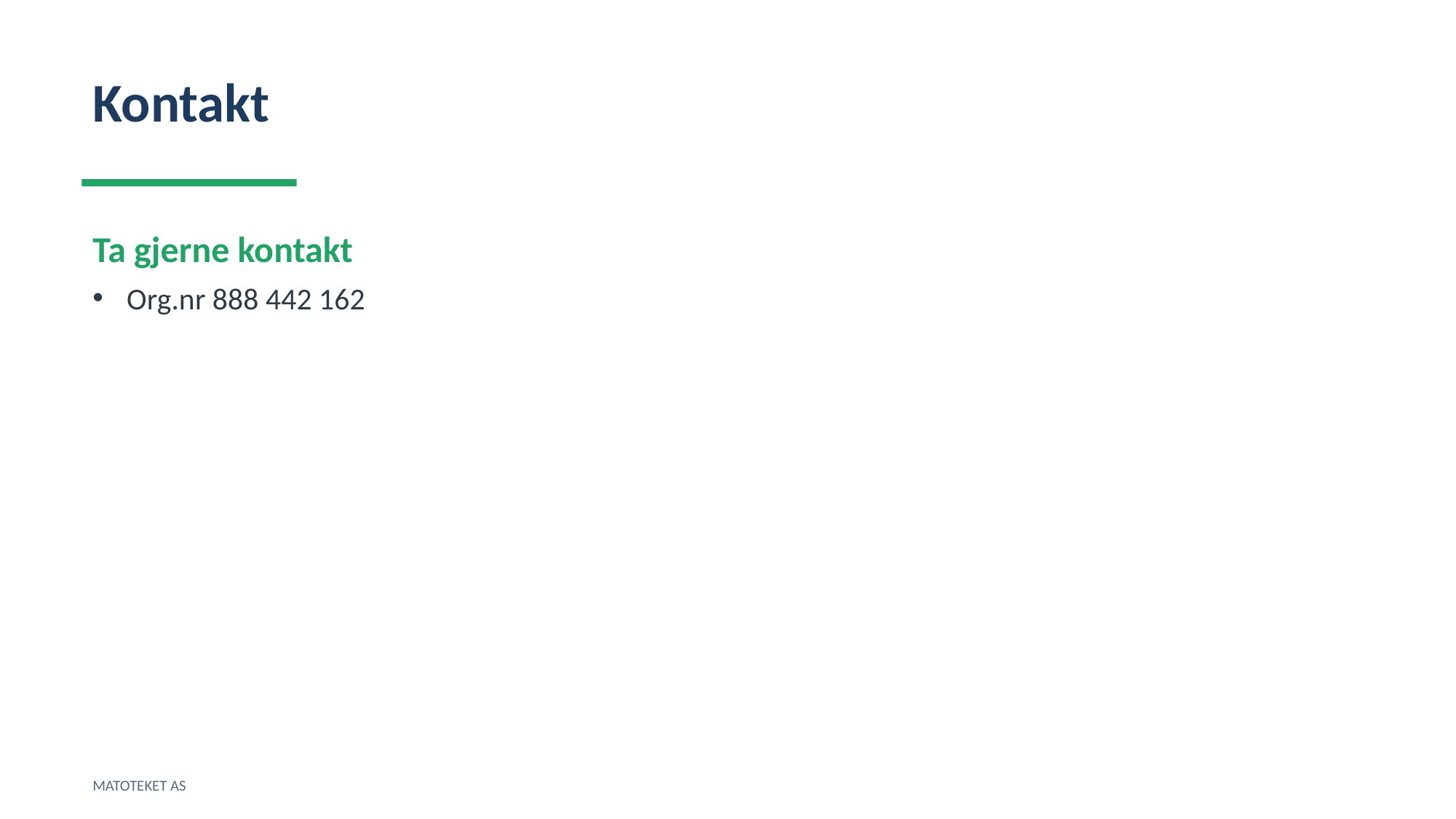

Kontakt

Ta gjerne kontakt
Org.nr 888 442 162
MATOTEKET AS